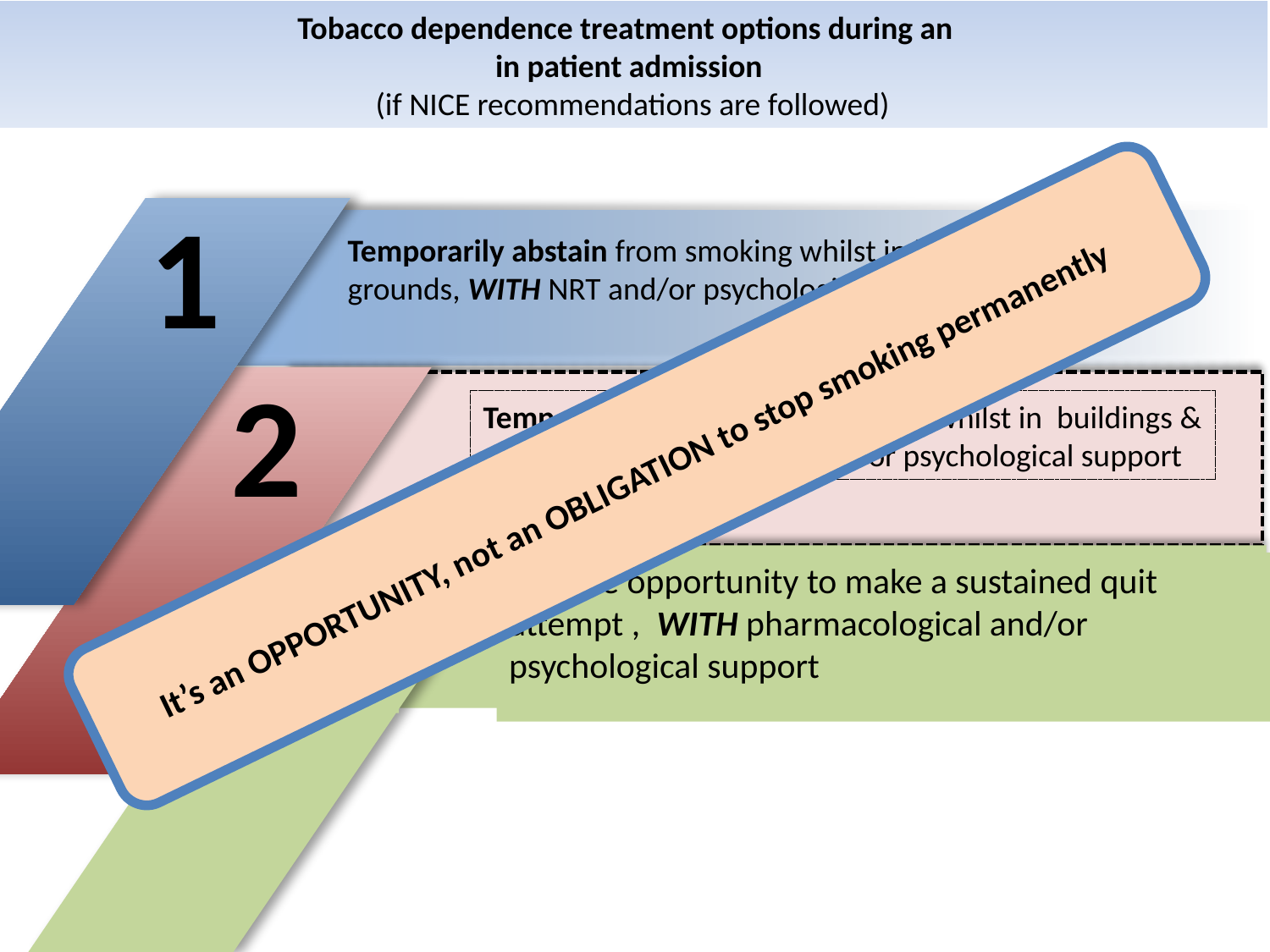

Tobacco dependence treatment options during an
in patient admission
(if NICE recommendations are followed)
1

Temporarily abstain from smoking whilst in buildings & grounds, WITH NRT and/or psychological support
2

Temporarily abstain from smoking whilst in  buildings & grounds, WITHOUT  NRT and/or psychological support
It’s an OPPORTUNITY, not an OBLIGATION to stop smoking permanently
3

Use the opportunity to make a sustained quit attempt ,  WITH pharmacological and/or psychological support